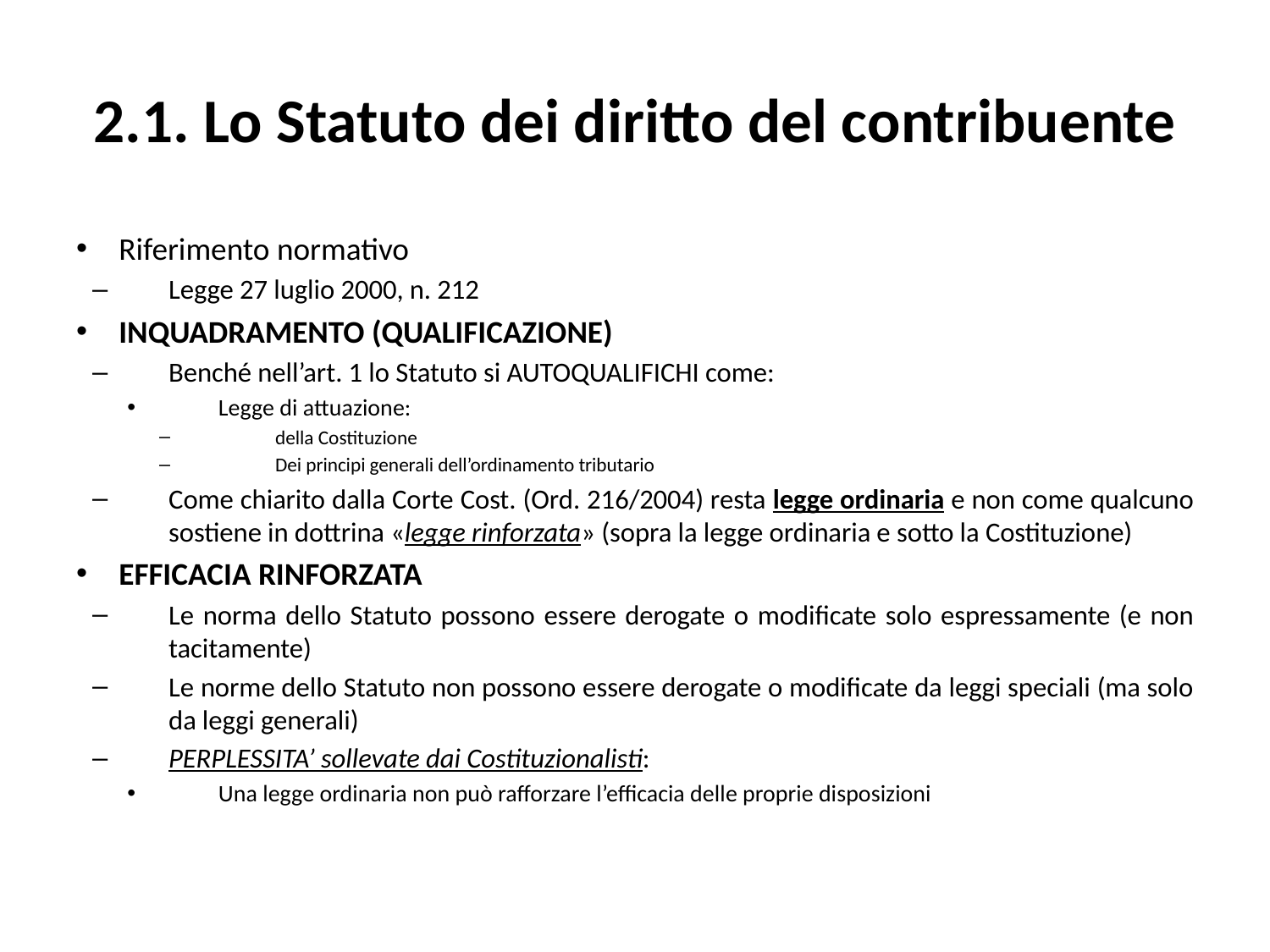

# 2.1. Lo Statuto dei diritto del contribuente
Riferimento normativo
Legge 27 luglio 2000, n. 212
INQUADRAMENTO (QUALIFICAZIONE)
Benché nell’art. 1 lo Statuto si AUTOQUALIFICHI come:
Legge di attuazione:
della Costituzione
Dei principi generali dell’ordinamento tributario
Come chiarito dalla Corte Cost. (Ord. 216/2004) resta legge ordinaria e non come qualcuno sostiene in dottrina «legge rinforzata» (sopra la legge ordinaria e sotto la Costituzione)
EFFICACIA RINFORZATA
Le norma dello Statuto possono essere derogate o modificate solo espressamente (e non tacitamente)
Le norme dello Statuto non possono essere derogate o modificate da leggi speciali (ma solo da leggi generali)
PERPLESSITA’ sollevate dai Costituzionalisti:
Una legge ordinaria non può rafforzare l’efficacia delle proprie disposizioni